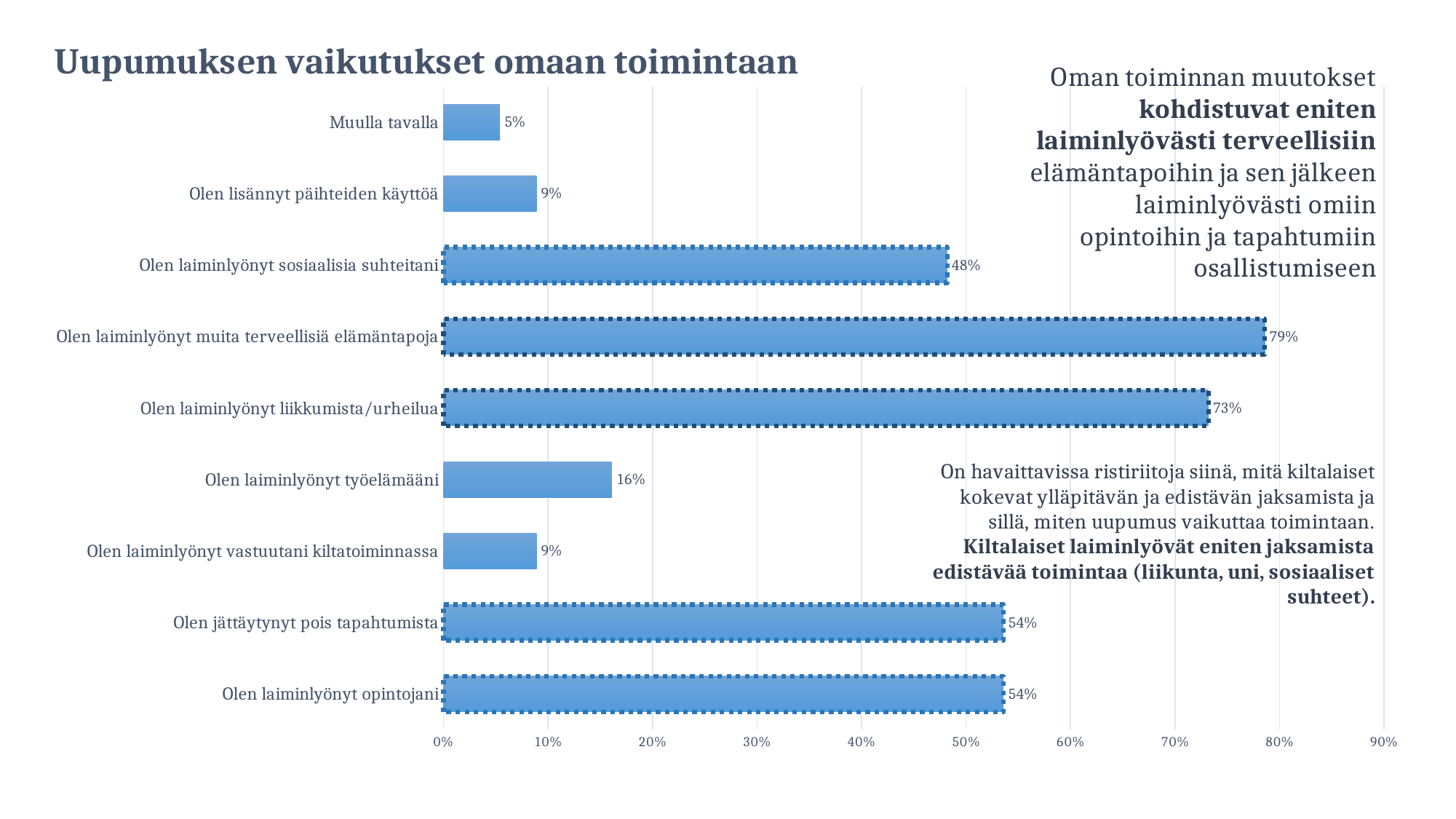

### Chart: Uupumuksen vaikutukset omaan toimintaan

| Category |  |
|---|---|
| Olen laiminlyönyt opintojani | 0.5360000133514404 |
| Olen jättäytynyt pois tapahtumista | 0.5360000133514404 |
| Olen laiminlyönyt vastuutani kiltatoiminnassa | 0.08899999409914017 |
| Olen laiminlyönyt työelämääni | 0.16099999845027924 |
| Olen laiminlyönyt liikkumista/urheilua | 0.7319999933242798 |
| Olen laiminlyönyt muita terveellisiä elämäntapoja | 0.7860000133514404 |
| Olen laiminlyönyt sosiaalisia suhteitani | 0.4819999933242798 |
| Olen lisännyt päihteiden käyttöä | 0.08899999409914017 |
| Muulla tavalla | 0.05400000140070915 |